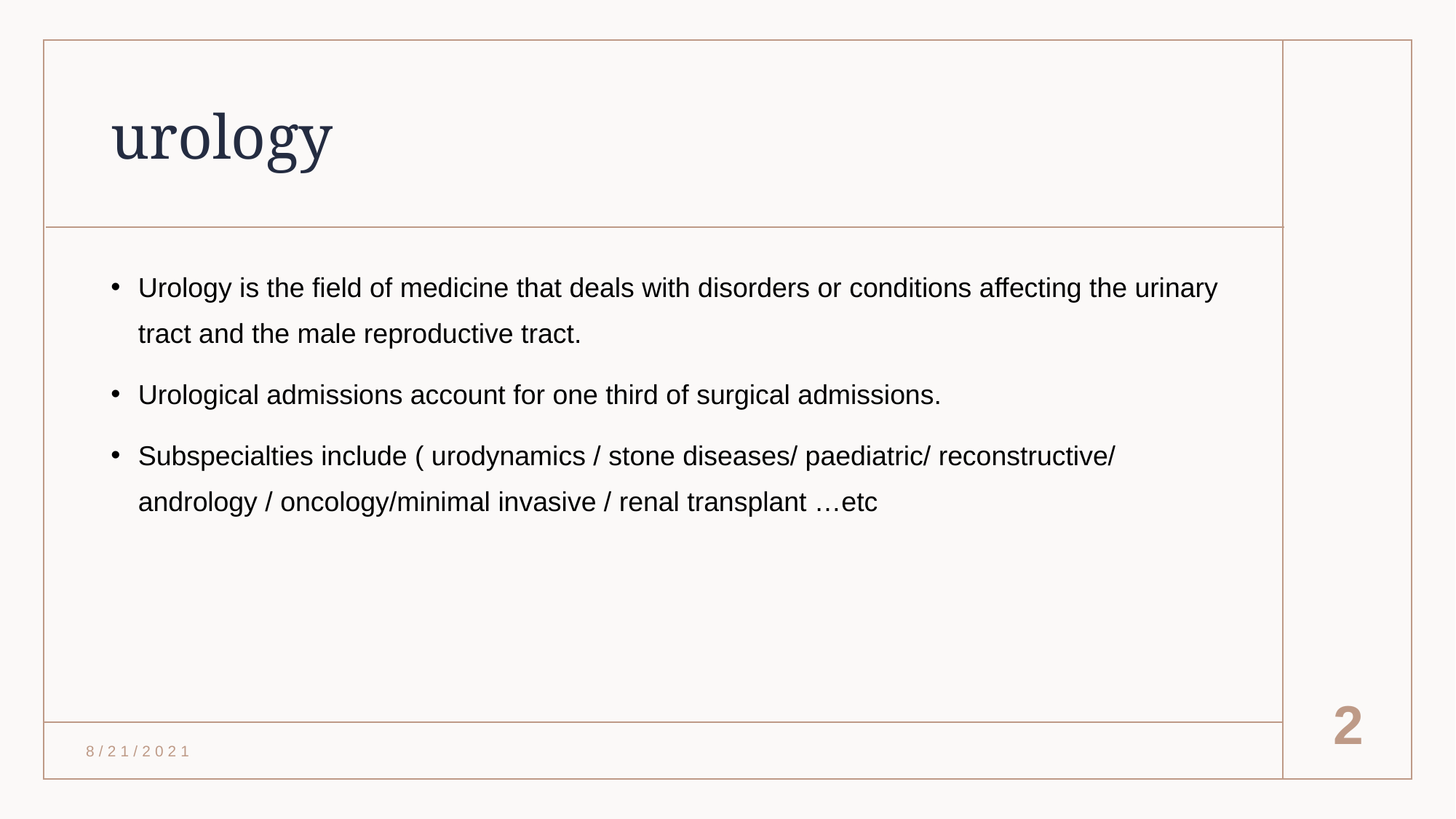

# urology
Urology is the field of medicine that deals with disorders or conditions affecting the urinary tract and the male reproductive tract.
Urological admissions account for one third of surgical admissions.
Subspecialties include ( urodynamics / stone diseases/ paediatric/ reconstructive/ andrology / oncology/minimal invasive / renal transplant …etc

2
8/21/2021